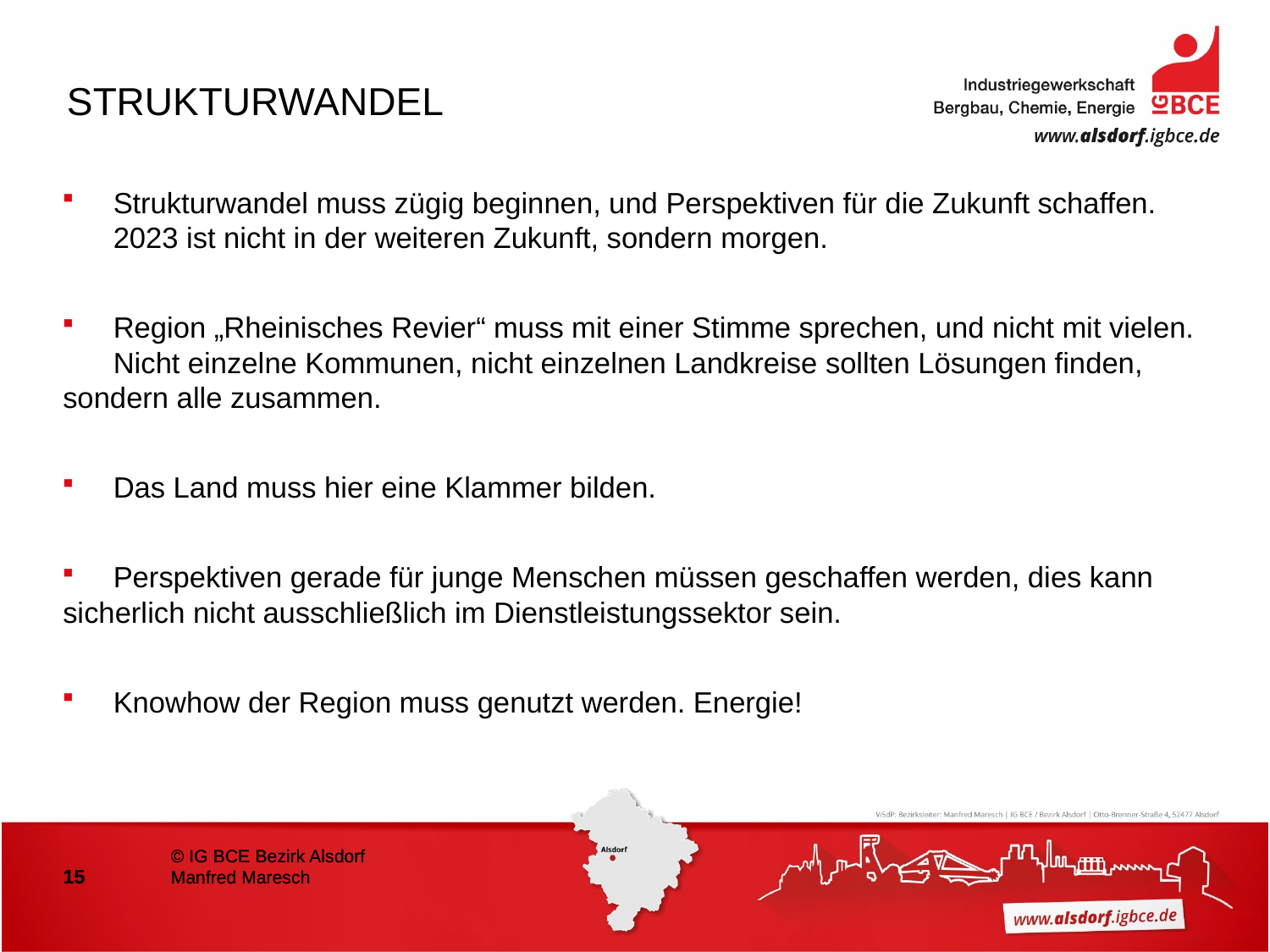

Strukturwandel
 	Strukturwandel muss zügig beginnen, und Perspektiven für die Zukunft schaffen.
	2023 ist nicht in der weiteren Zukunft, sondern morgen.

 	Region „Rheinisches Revier“ muss mit einer Stimme sprechen, und nicht mit vielen.
	Nicht einzelne Kommunen, nicht einzelnen Landkreise sollten Lösungen finden, 	sondern alle zusammen.

 	Das Land muss hier eine Klammer bilden.

 	Perspektiven gerade für junge Menschen müssen geschaffen werden, dies kann 	sicherlich nicht ausschließlich im Dienstleistungssektor sein.

 	Knowhow der Region muss genutzt werden. Energie!